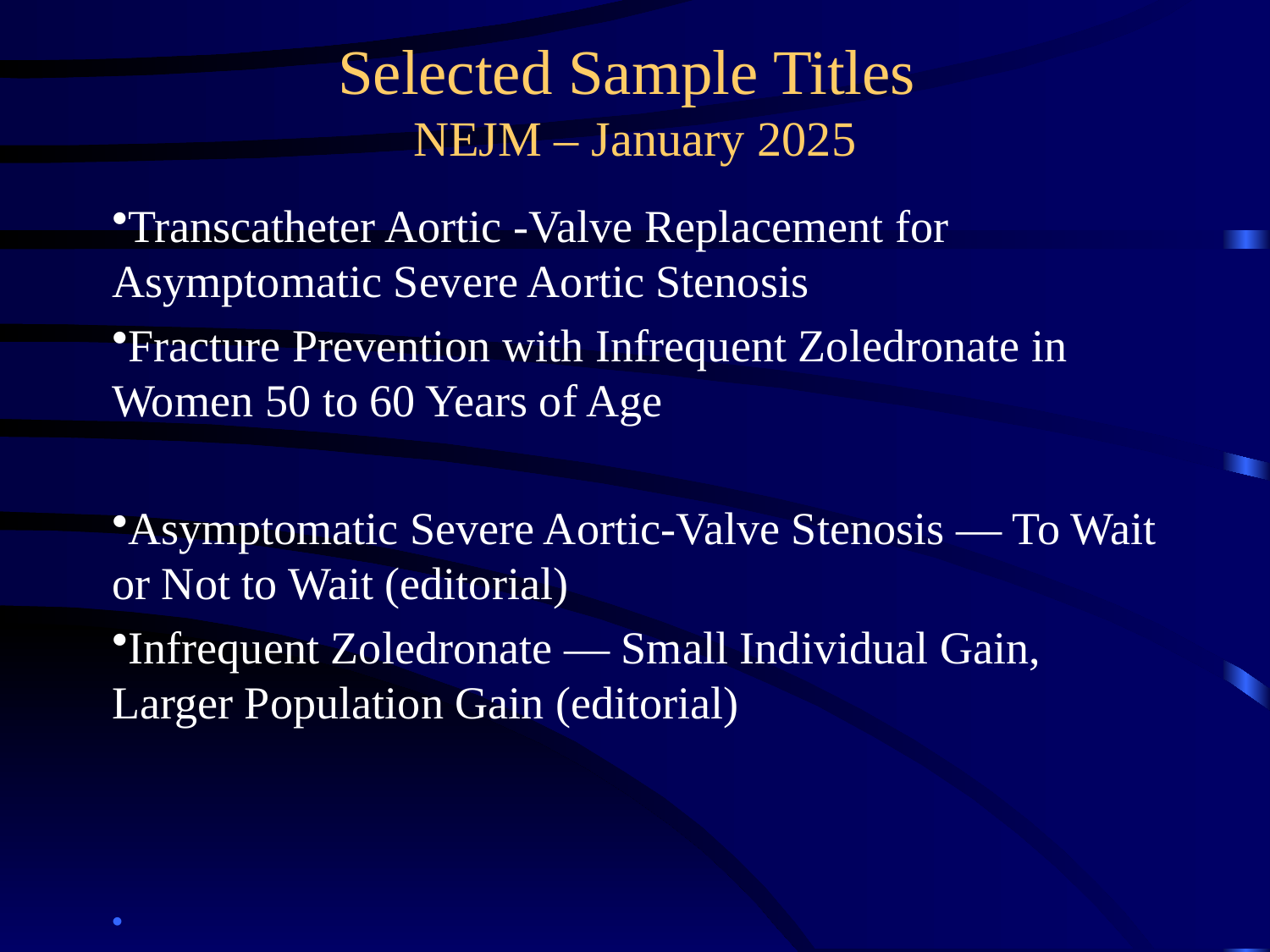

# Selected Sample Titles NEJM – January 2025
Transcatheter Aortic -Valve Replacement for Asymptomatic Severe Aortic Stenosis
Fracture Prevention with Infrequent Zoledronate in Women 50 to 60 Years of Age

Asymptomatic Severe Aortic-Valve Stenosis — To Wait or Not to Wait (editorial)
Infrequent Zoledronate — Small Individual Gain, Larger Population Gain (editorial)